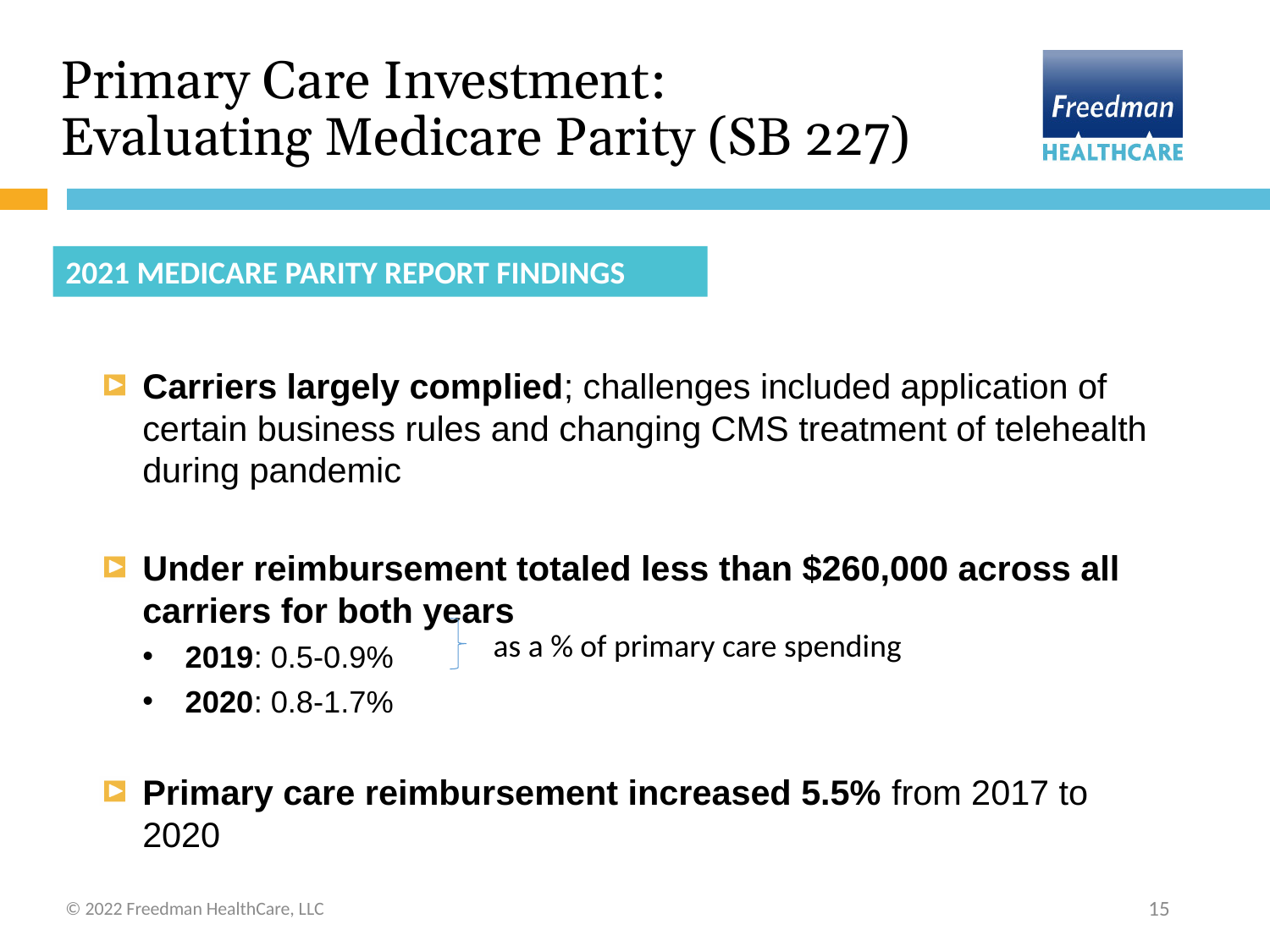

# Primary Care Investment: Evaluating Medicare Parity (SB 227)
2021 MEDICARE PARITY REPORT FINDINGS

Carriers largely complied; challenges included application of certain business rules and changing CMS treatment of telehealth during pandemic

Under reimbursement totaled less than $260,000 across all carriers for both years
2019: 0.5-0.9%
2020: 0.8-1.7%

Primary care reimbursement increased 5.5% from 2017 to 2020

as a % of primary care spending
© 2022 Freedman HealthCare, LLC
15